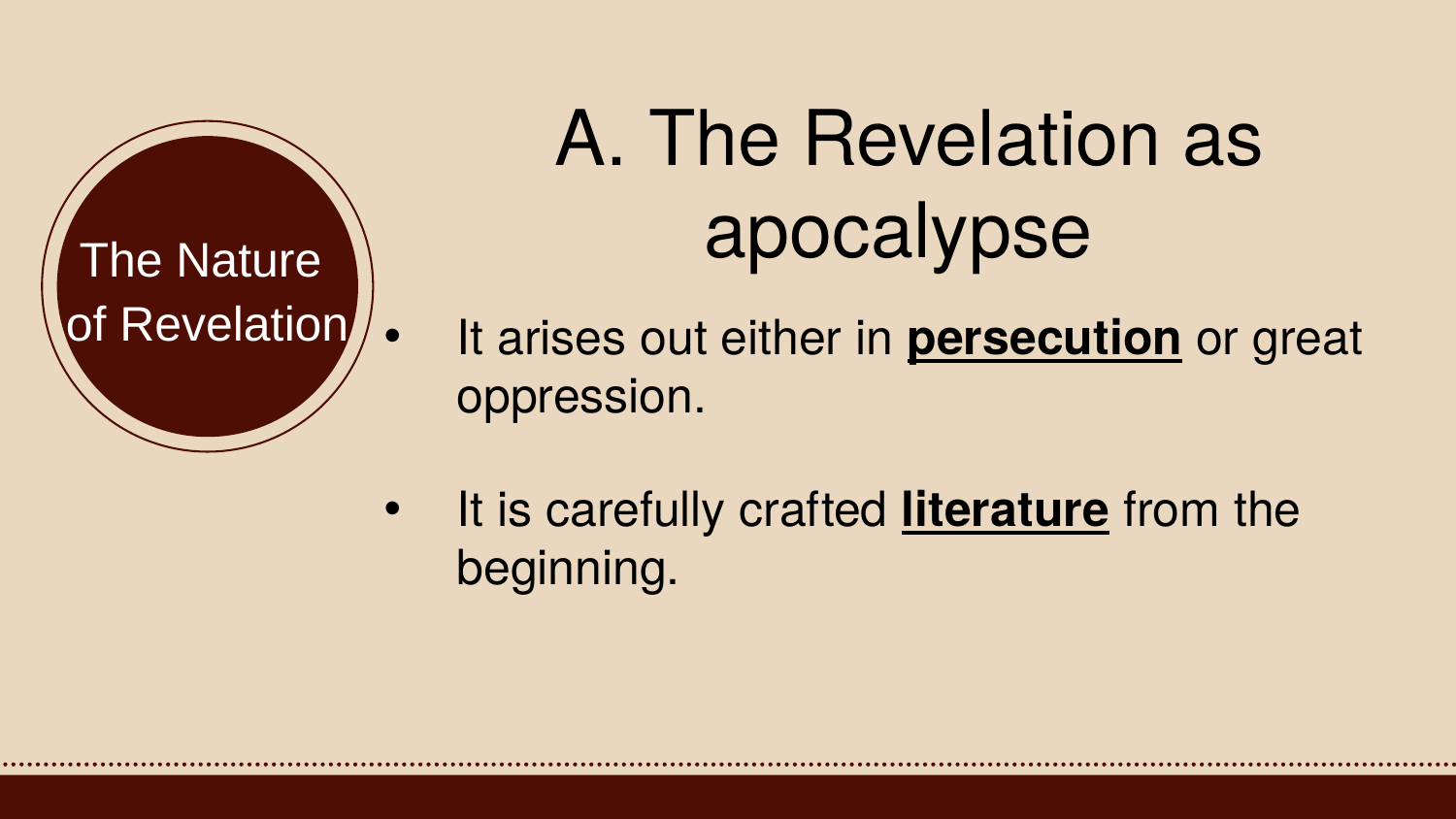

# A. The Revelation as apocalypse

The Nature
of Revelation
It arises out either in persecution or great oppression.
It is carefully crafted literature from the beginning.